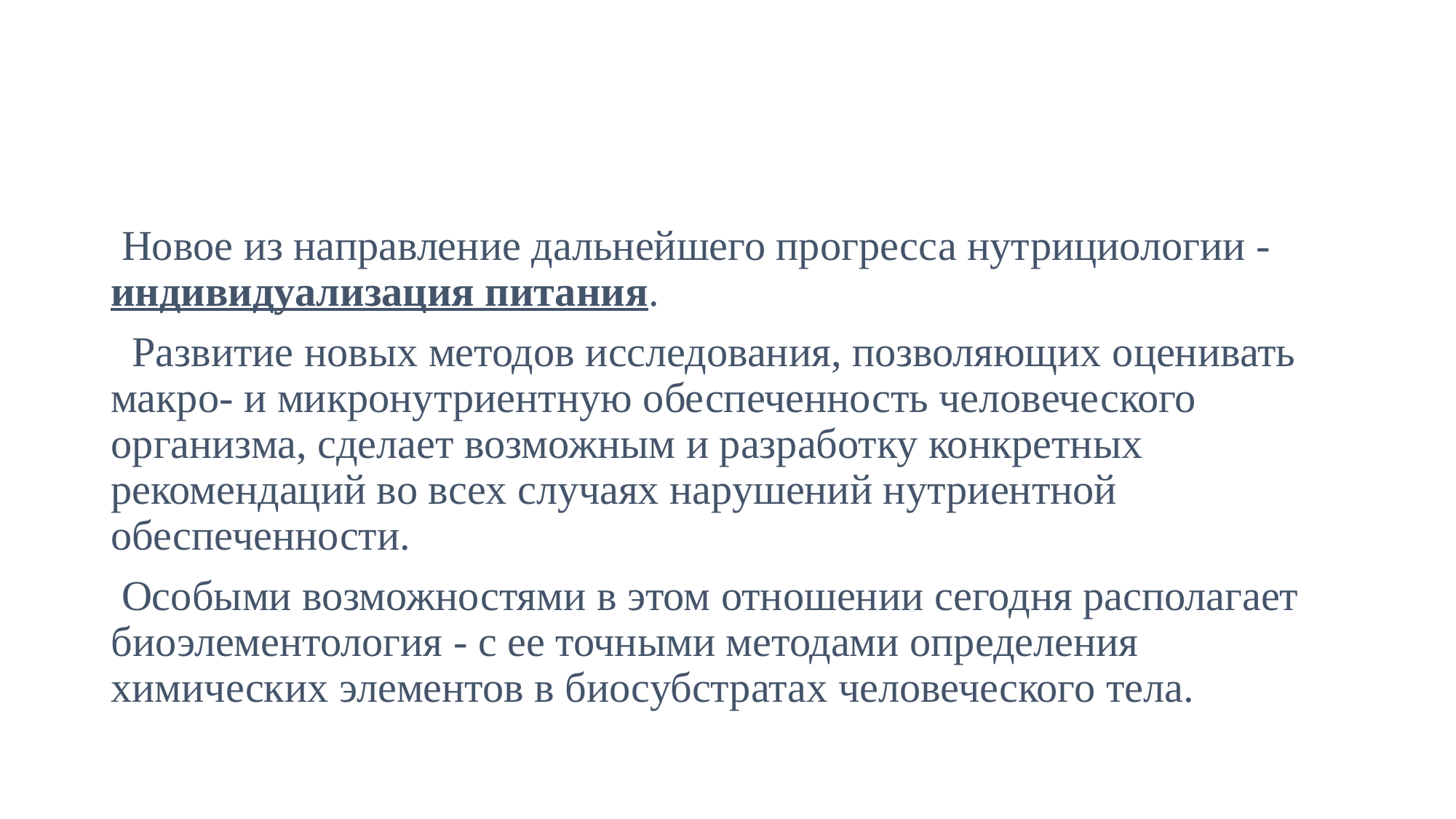

#
 Новое из направление дальнейшего прогресса нутрициологии - индивидуализация питания.
  Развитие новых методов исследования, позволяющих оценивать макро- и микронутриентную обеспеченность человеческого организма, сделает возможным и разработку конкретных рекомендаций во всех случаях нарушений нутриентной обеспеченности.
 Особыми возможностями в этом отношении сегодня располагает биоэлементология - с ее точными методами определения химических элементов в биосубстратах человеческого тела.